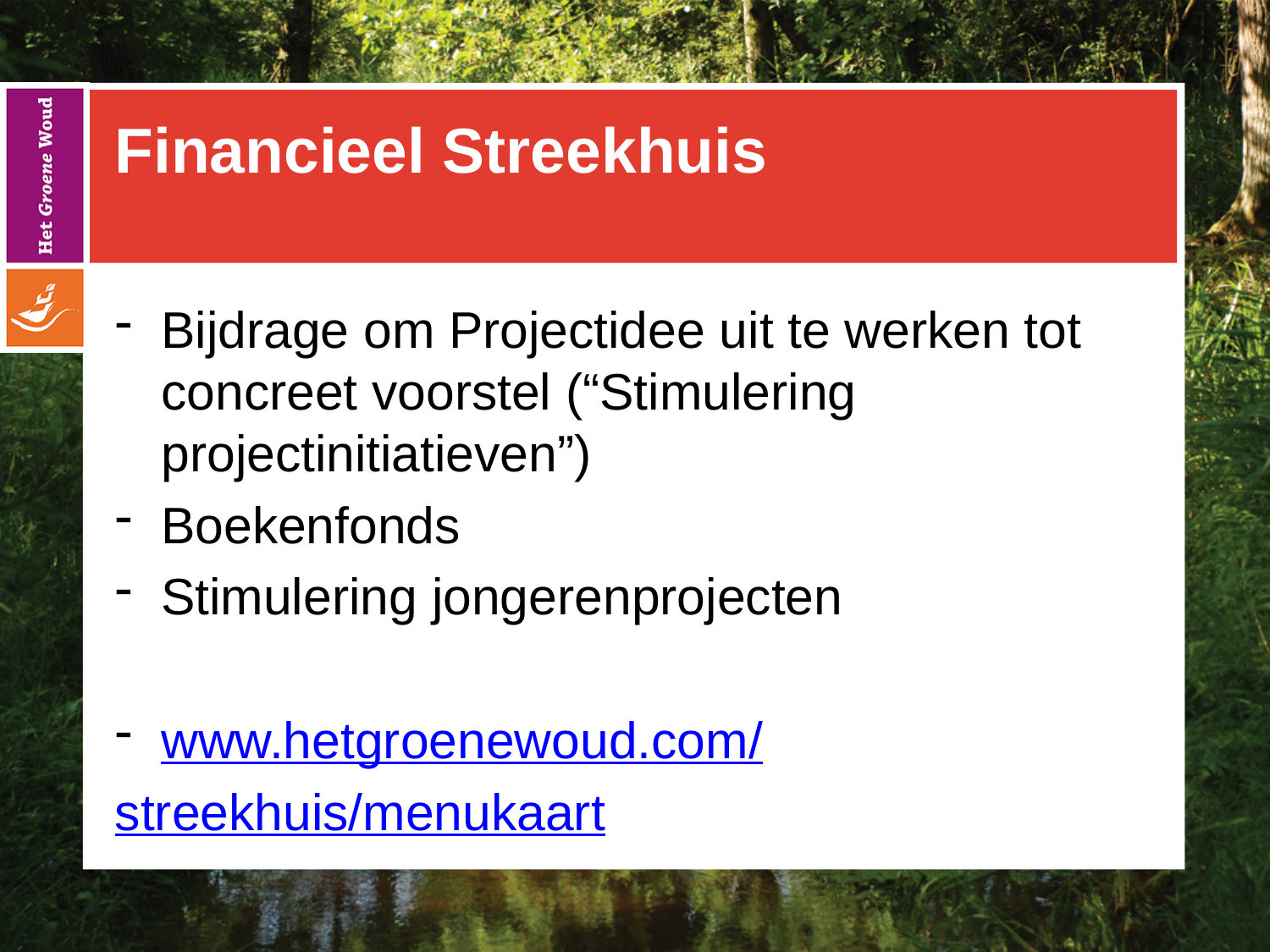

# Financieel Streekhuis

Bijdrage om Projectidee uit te werken tot concreet voorstel (“Stimulering projectinitiatieven”)
Boekenfonds
Stimulering jongerenprojecten

www.hetgroenewoud.com/
streekhuis/menukaart